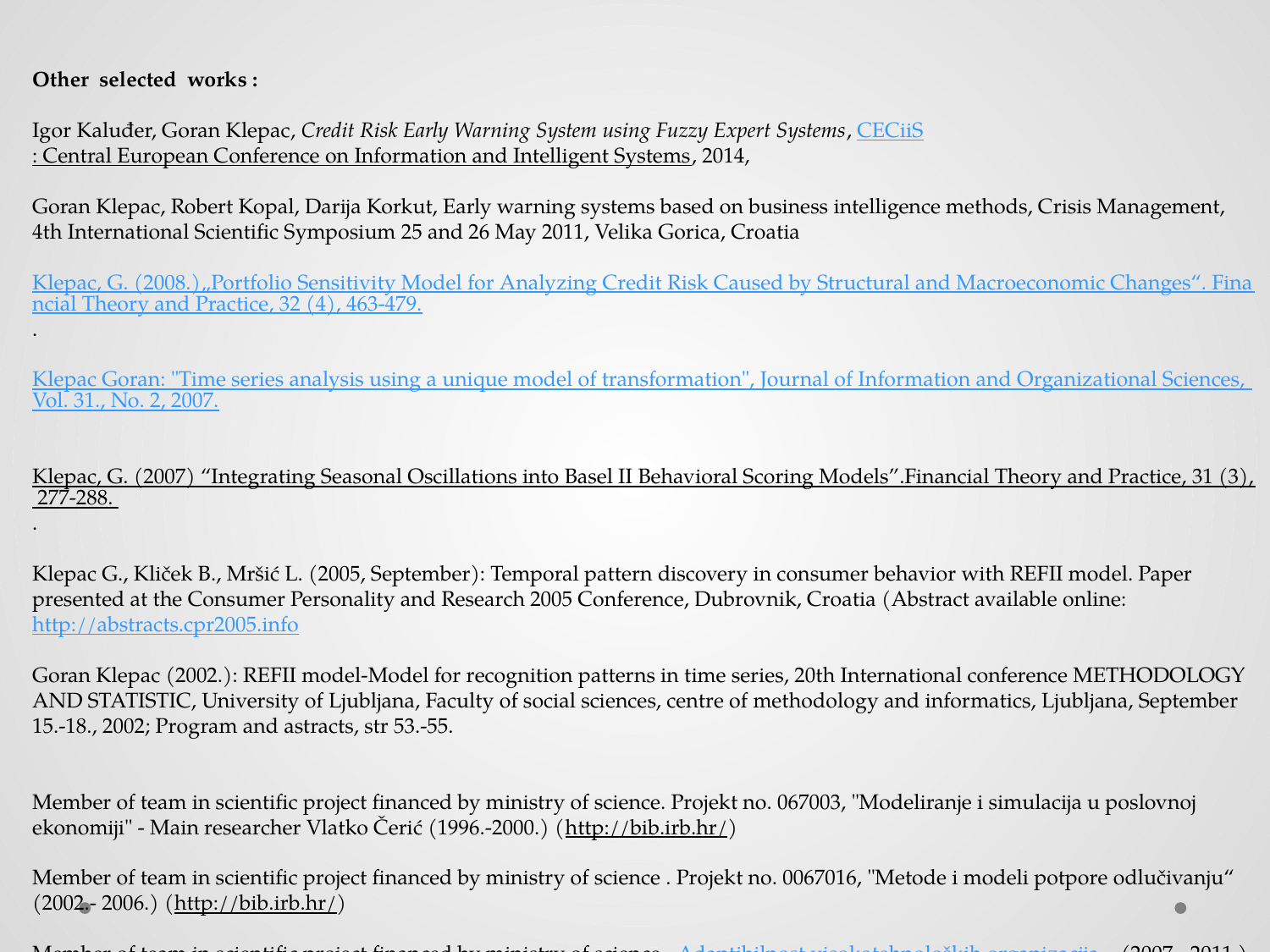

Other  selected  works :

Igor Kaluđer, Goran Klepac, Credit Risk Early Warning System using Fuzzy Expert Systems, CECiiS: Central European Conference on Information and Intelligent Systems, 2014,
Goran Klepac, Robert Kopal, Darija Korkut, Early warning systems based on business intelligence methods, Crisis Management, 4th International Scientific Symposium 25 and 26 May 2011, Velika Gorica, Croatia 
Klepac, G. (2008.)„Portfolio Sensitivity Model for Analyzing Credit Risk Caused by Structural and Macroeconomic Changes“. Financial Theory and Practice, 32 (4), 463-479.. 
Klepac Goran: "Time series analysis using a unique model of transformation", Journal of Information and Organizational Sciences, Vol. 31., No. 2, 2007. 
Klepac, G. (2007) “Integrating Seasonal Oscillations into Basel II Behavioral Scoring Models”.Financial Theory and Practice, 31 (3), 277-288. . 
Klepac G., Kliček B., Mršić L. (2005, September): Temporal pattern discovery in consumer behavior with REFII model. Paper presented at the Consumer Personality and Research 2005 Conference, Dubrovnik, Croatia (Abstract available online:http://abstracts.cpr2005.info 
Goran Klepac (2002.): REFII model-Model for recognition patterns in time series, 20th International conference METHODOLOGY AND STATISTIC, University of Ljubljana, Faculty of social sciences, centre of methodology and informatics, Ljubljana, September 15.-18., 2002; Program and astracts, str 53.-55. 
Member of team in scientific project financed by ministry of science. Projekt no. 067003, "Modeliranje i simulacija u poslovnoj ekonomiji" - Main researcher Vlatko Čerić (1996.-2000.) (http://bib.irb.hr/) 
Member of team in scientific project financed by ministry of science . Projekt no. 0067016, "Metode i modeli potpore odlučivanju“ (2002.- 2006.) (http://bib.irb.hr/) 
Member of team in scientific project financed by ministry of science . Adaptibilnost visokotehnoloških organizacija .  (2007.- 2011 )